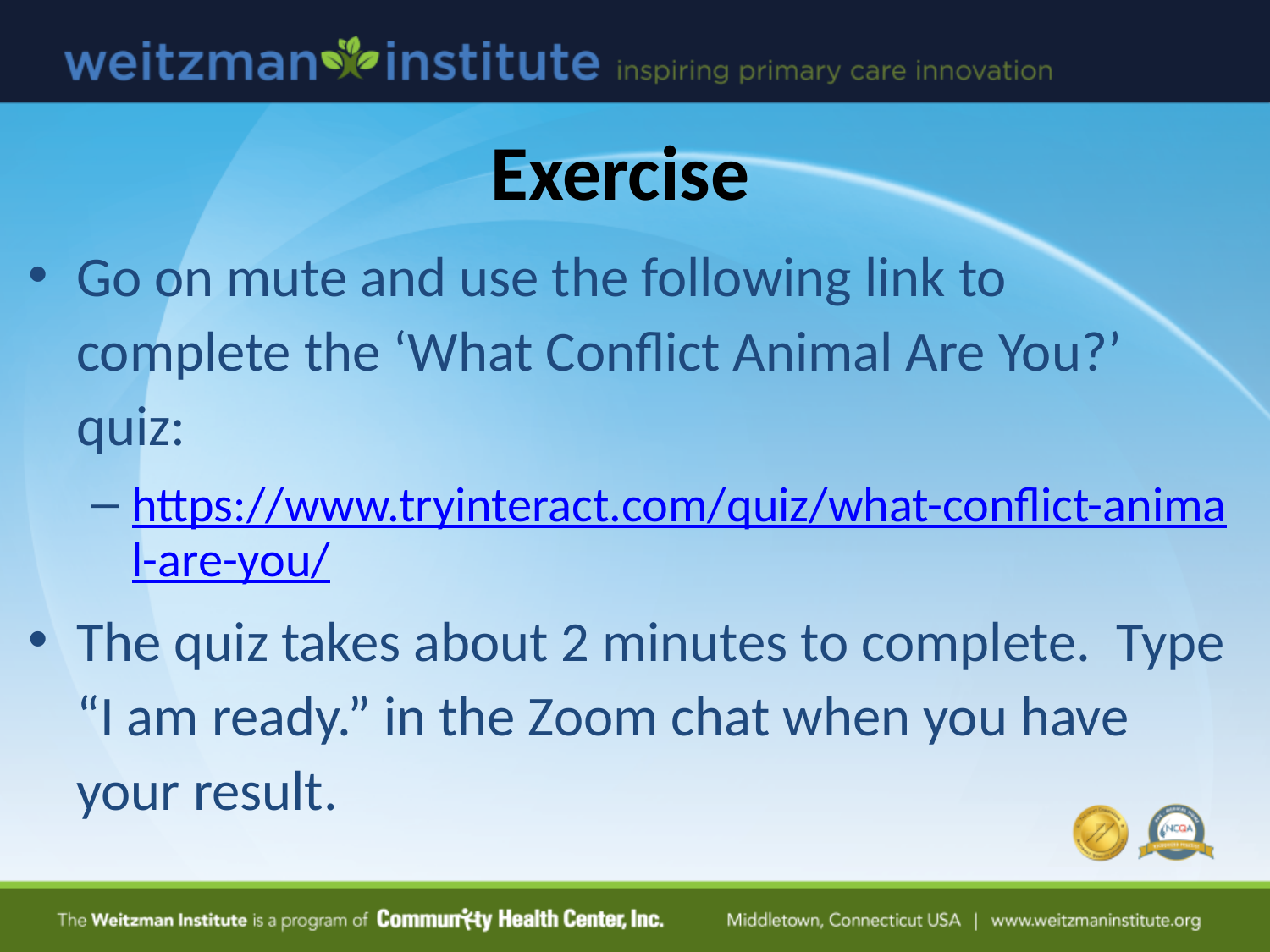

Exercise
Go on mute and use the following link to complete the ‘What Conflict Animal Are You?’ quiz:
https://www.tryinteract.com/quiz/what-conflict-animal-are-you/
The quiz takes about 2 minutes to complete.  Type “I am ready.” in the Zoom chat when you have your result.